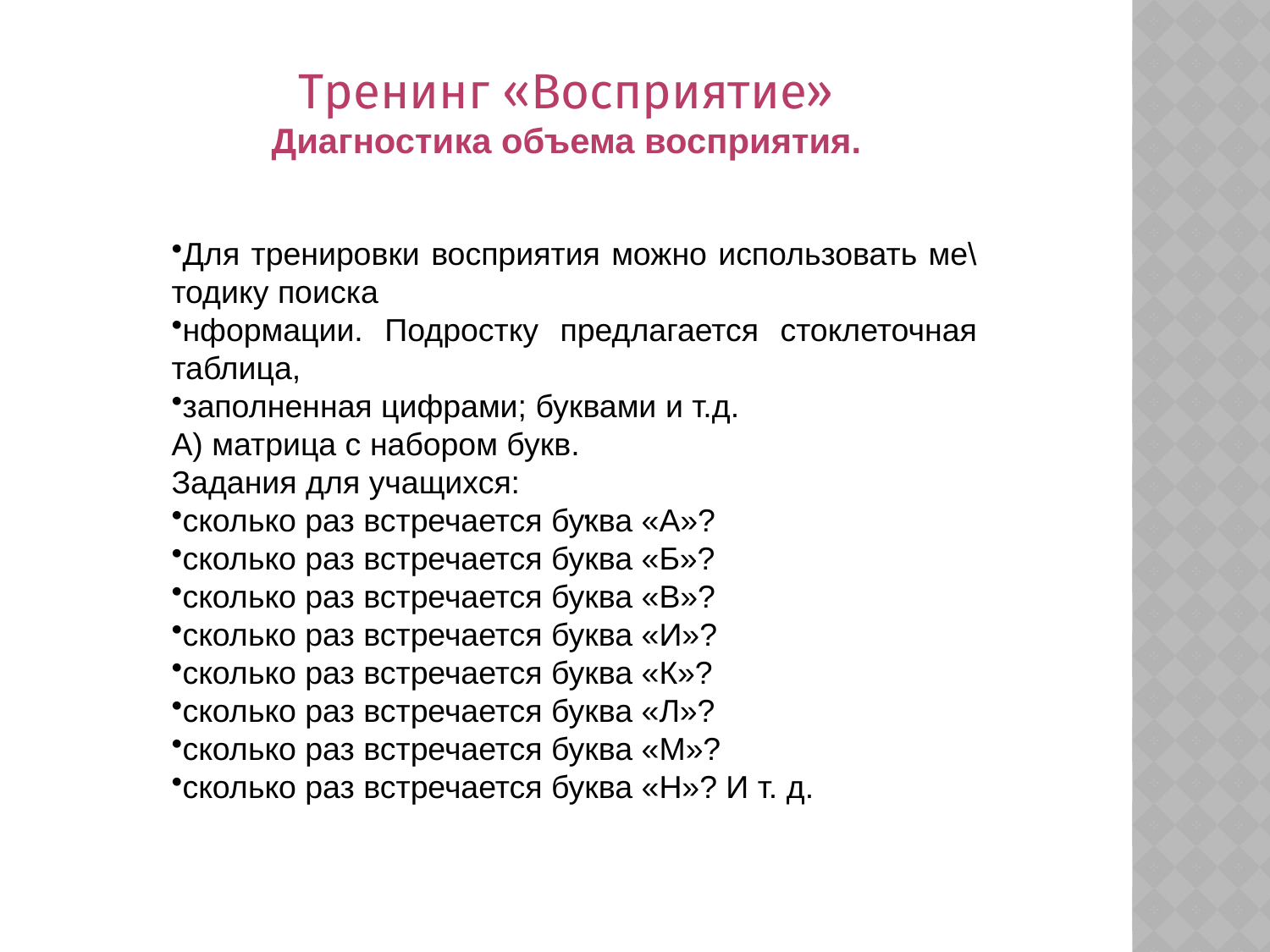

# Тренинг «Восприятие» Диагностика объема восприятия.
Для тренировки восприятия можно использовать ме\тодику поиска
нформации. Подростку предлагается стоклеточная таблица,
заполненная цифрами; буквами и т.д.
А) матрица с набором букв.
Задания для учащихся:
сколько раз встречается буква «А»?
сколько раз встречается буква «Б»?
сколько раз встречается буква «В»?
сколько раз встречается буква «И»?
сколько раз встречается буква «К»?
сколько раз встречается буква «Л»?
сколько раз встречается буква «М»?
сколько раз встречается буква «Н»? И т. д.
.